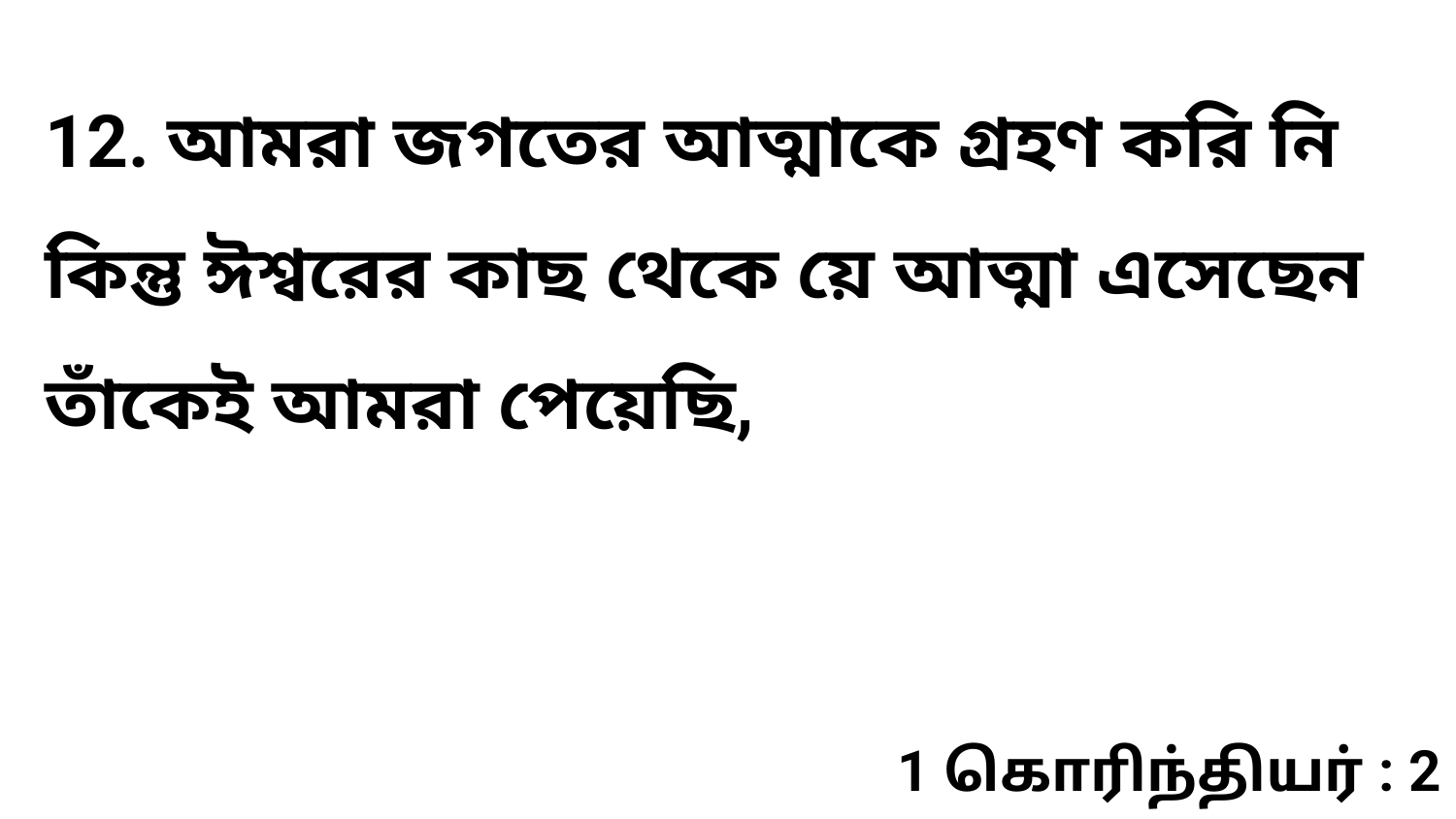

12. আমরা জগতের আত্মাকে গ্রহণ করি নি কিন্তু ঈশ্বরের কাছ থেকে য়ে আত্মা এসেছেন তাঁকেই আমরা পেয়েছি,
1 கொரிந்தியர் : 2